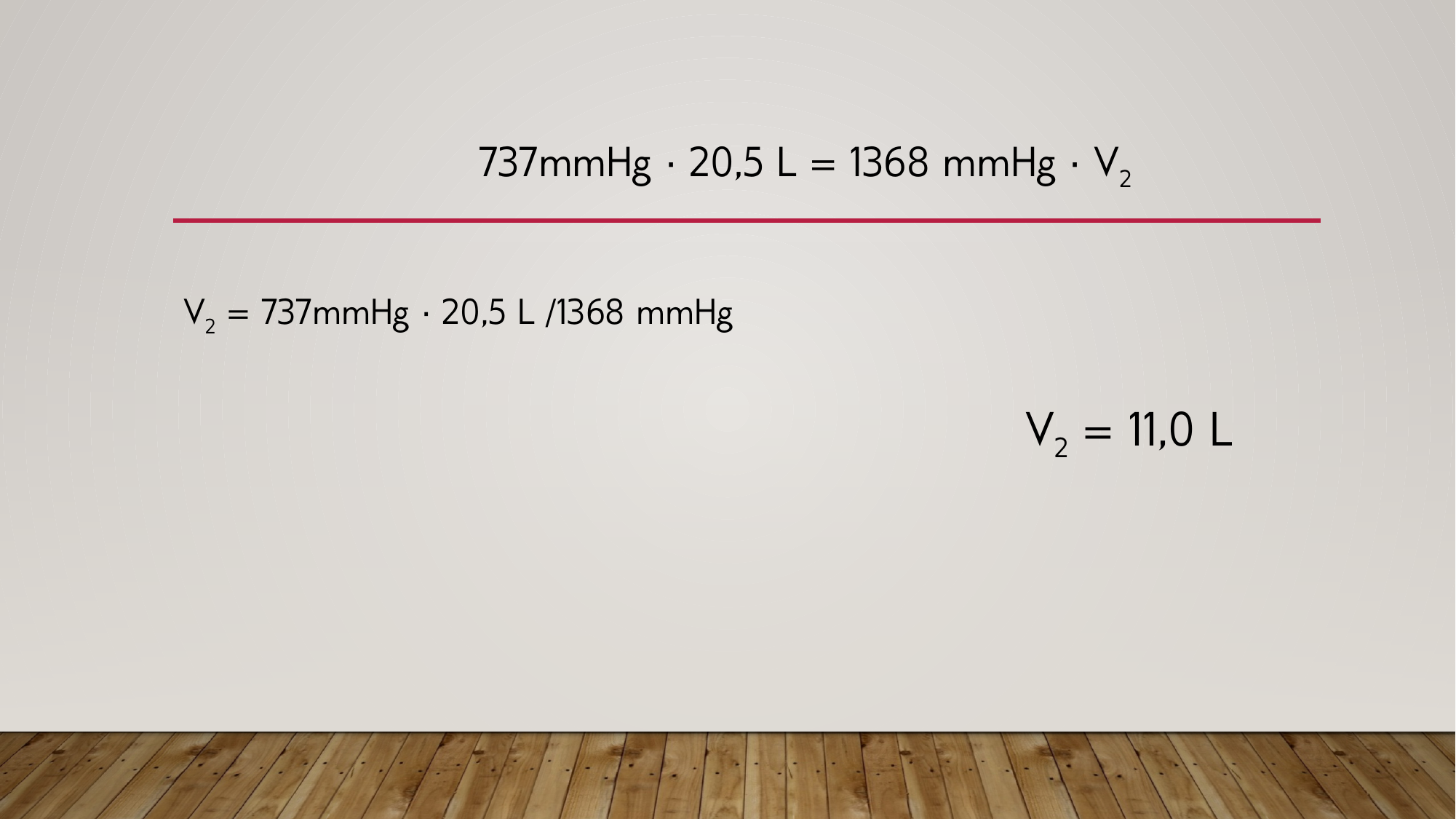

737mmHg ∙ 20,5 L = 1368 mmHg ∙ V2
V2 = 737mmHg ∙ 20,5 L /1368 mmHg
V2 = 11,0 L